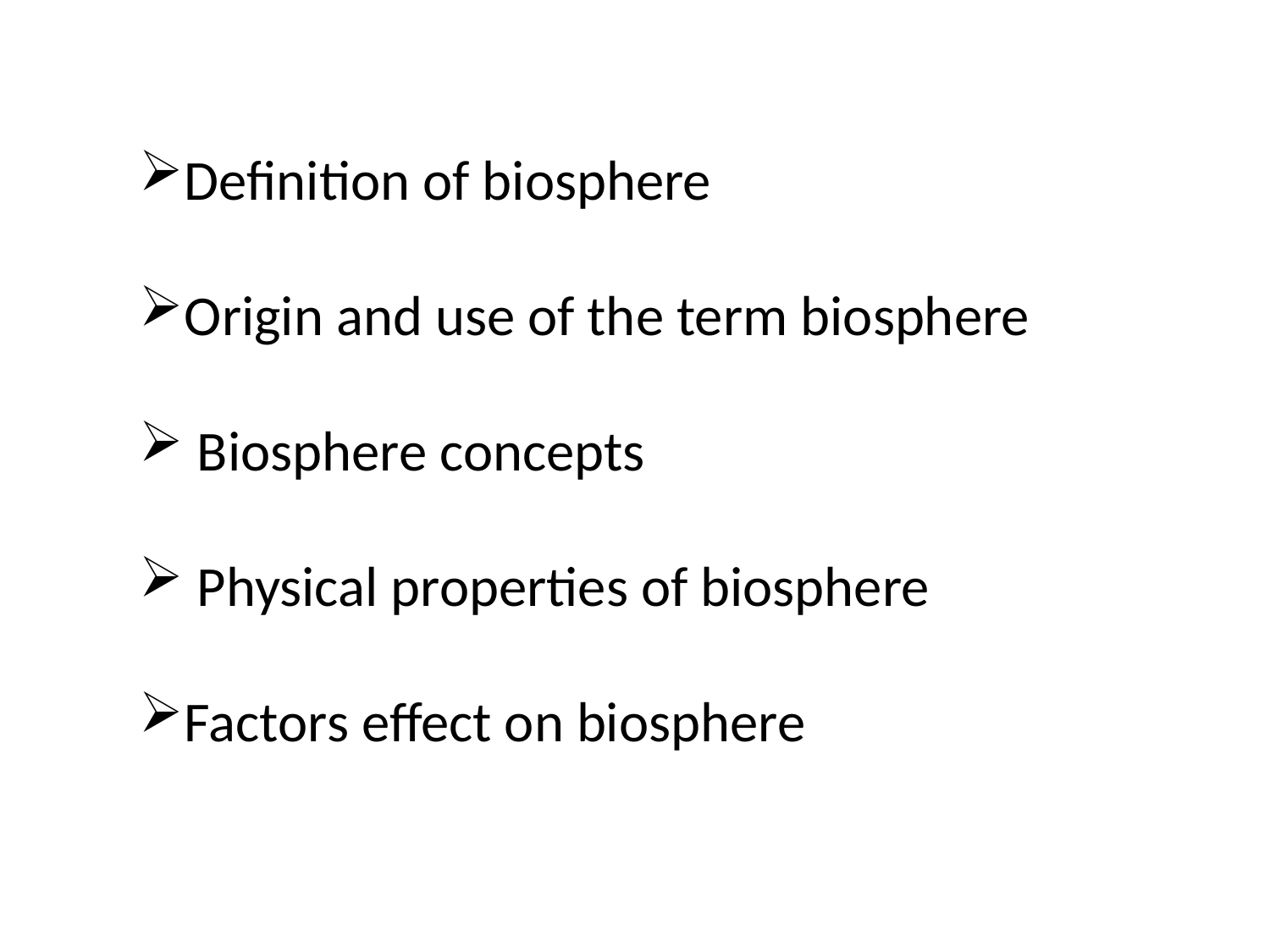

Definition of biosphere

Origin and use of the term biosphere

 Biosphere concepts

 Physical properties of biosphere

Factors effect on biosphere